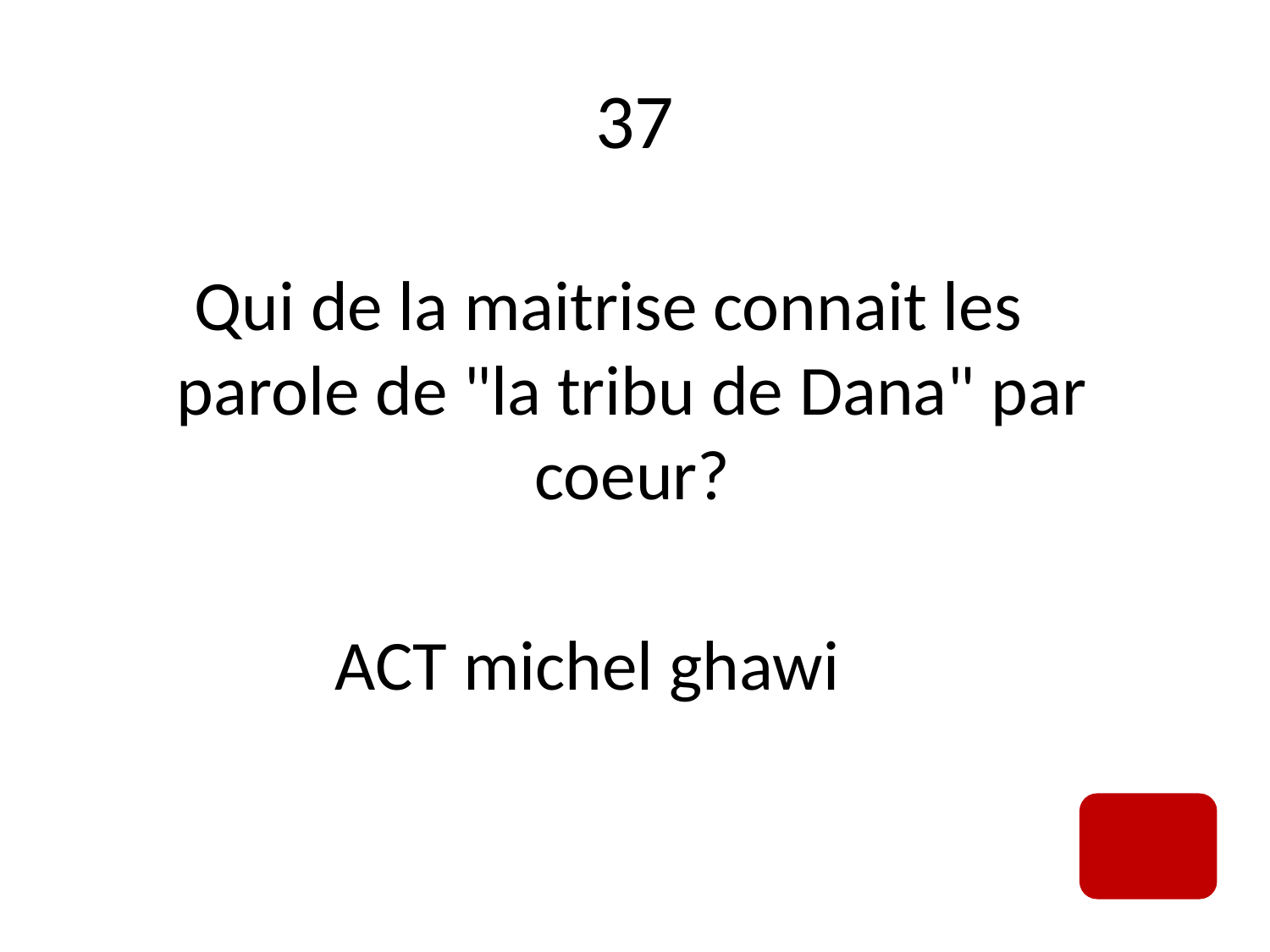

# 37
Qui de la maitrise connait les parole de "la tribu de Dana" par coeur?
ACT michel ghawi